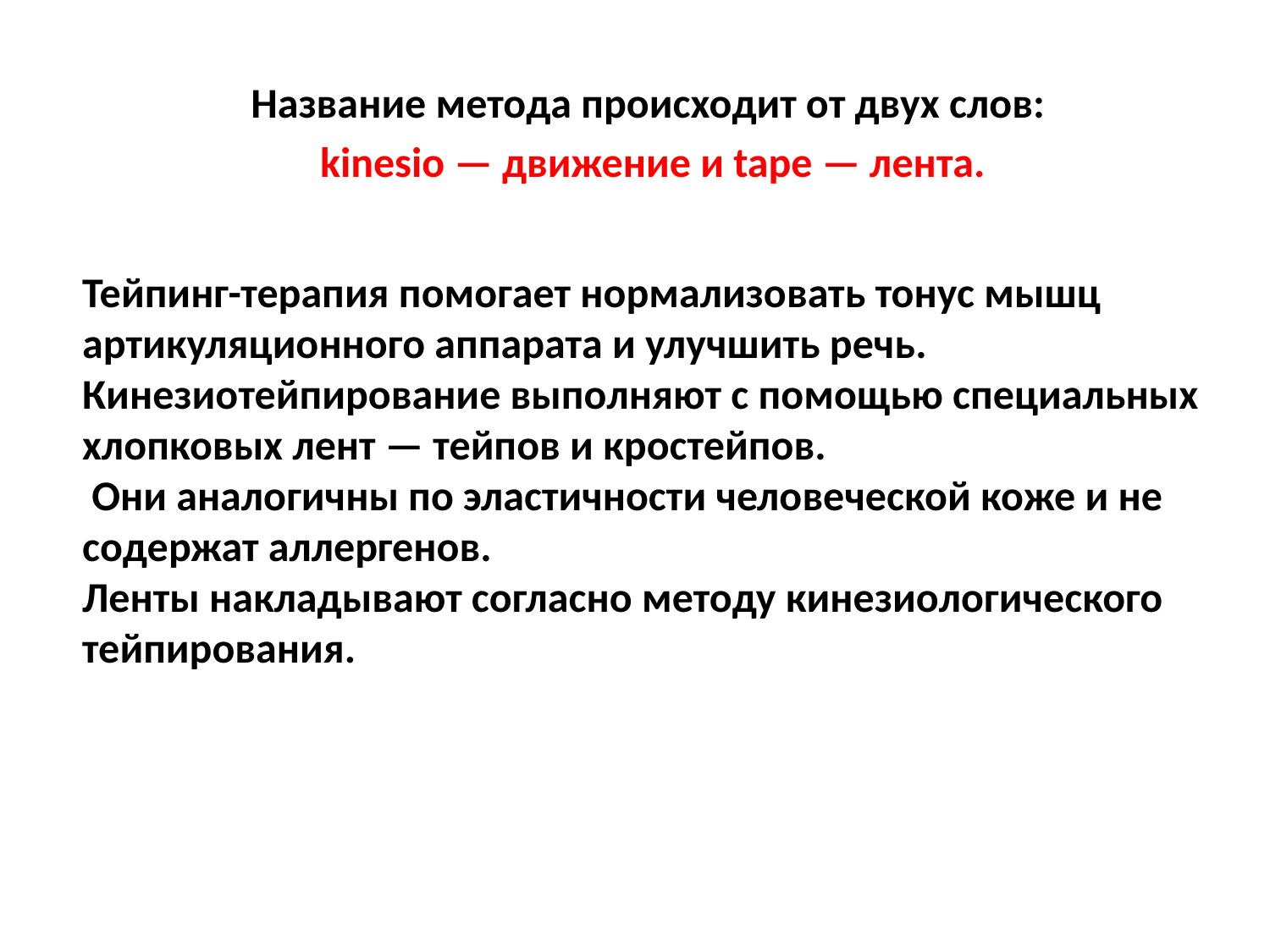

# Тейпинг-терапия помогает нормализовать тонус мышц артикуляционного аппарата и улучшить речь. Кинезиотейпирование выполняют с помощью специальных хлопковых лент — тейпов и кростейпов. Они аналогичны по эластичности человеческой коже и не содержат аллергенов. Ленты накладывают согласно методу кинезиологического тейпирования.
Название метода происходит от двух слов:
 kinesio — движение и tape — лента.